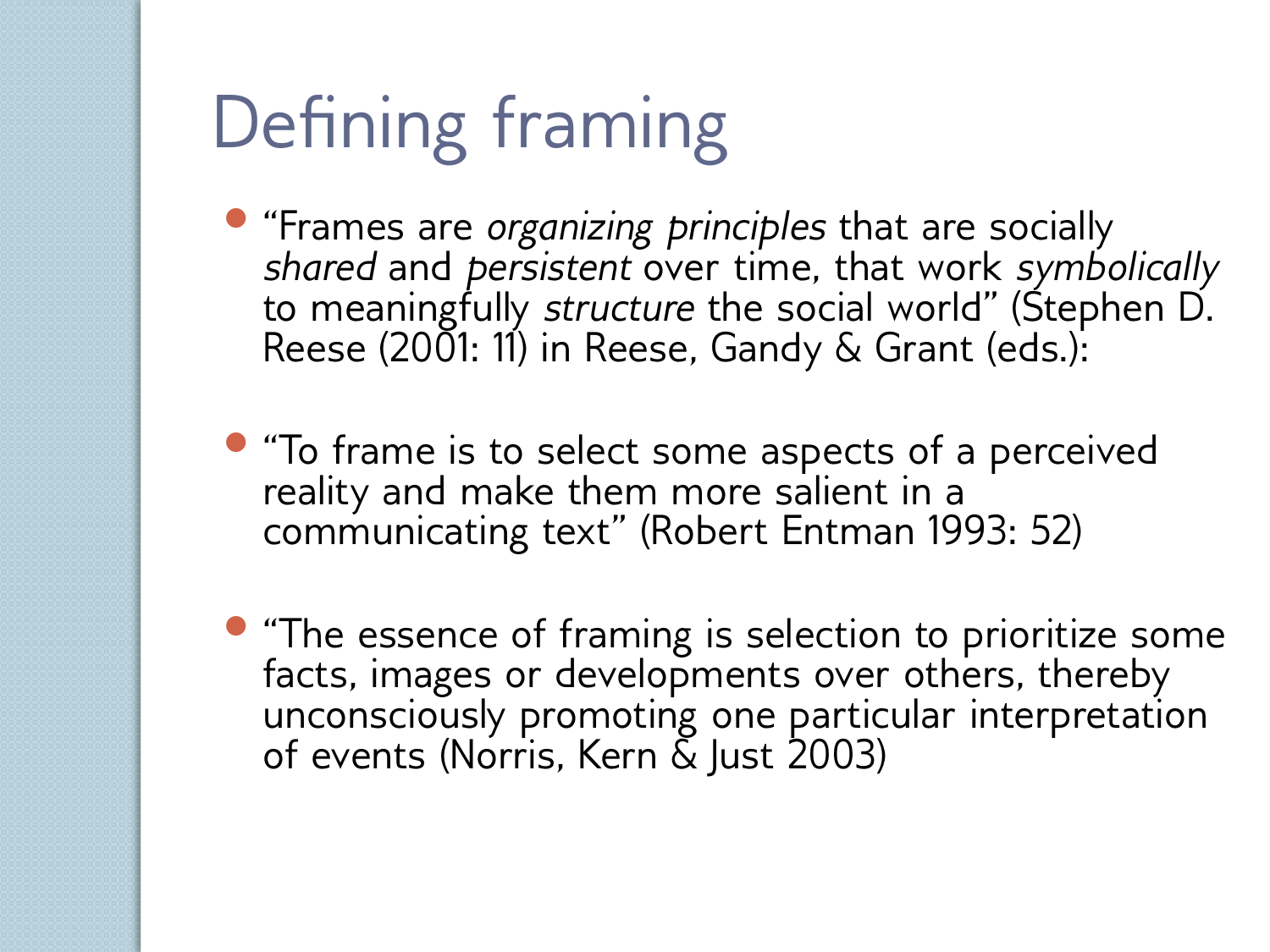

Defining framing
“Frames are organizing principles that are socially shared and persistent over time, that work symbolically to meaningfully structure the social world” (Stephen D. Reese (2001: 11) in Reese, Gandy & Grant (eds.):

“To frame is to select some aspects of a perceived reality and make them more salient in a communicating text” (Robert Entman 1993: 52)

“The essence of framing is selection to prioritize some facts, images or developments over others, thereby unconsciously promoting one particular interpretation of events (Norris, Kern & Just 2003)